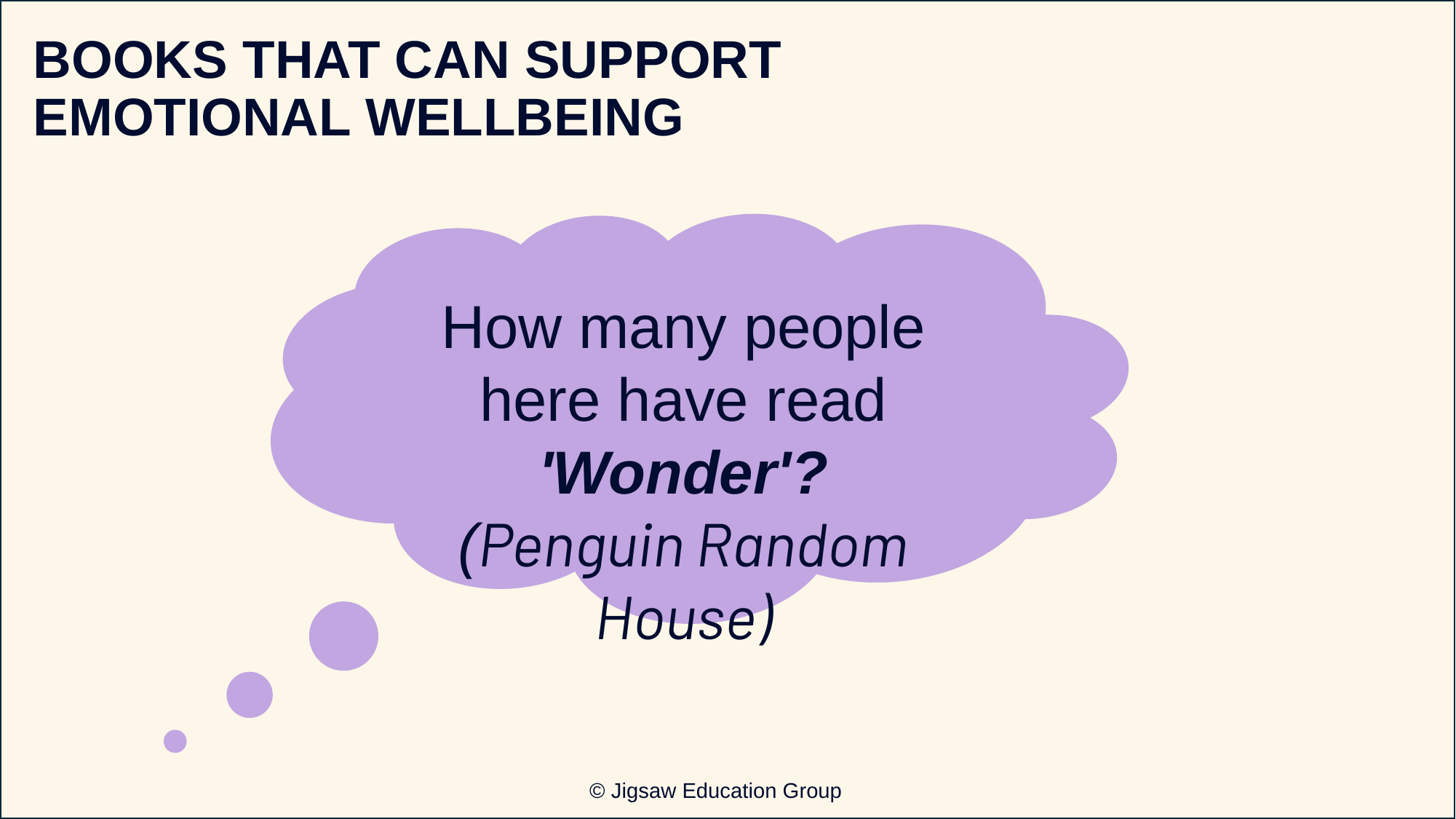

BOOKS THAT CAN SUPPORT EMOTIONAL WELLBEING

How many people here have read 'Wonder'?
(Penguin Random House)
© Jigsaw Education Group